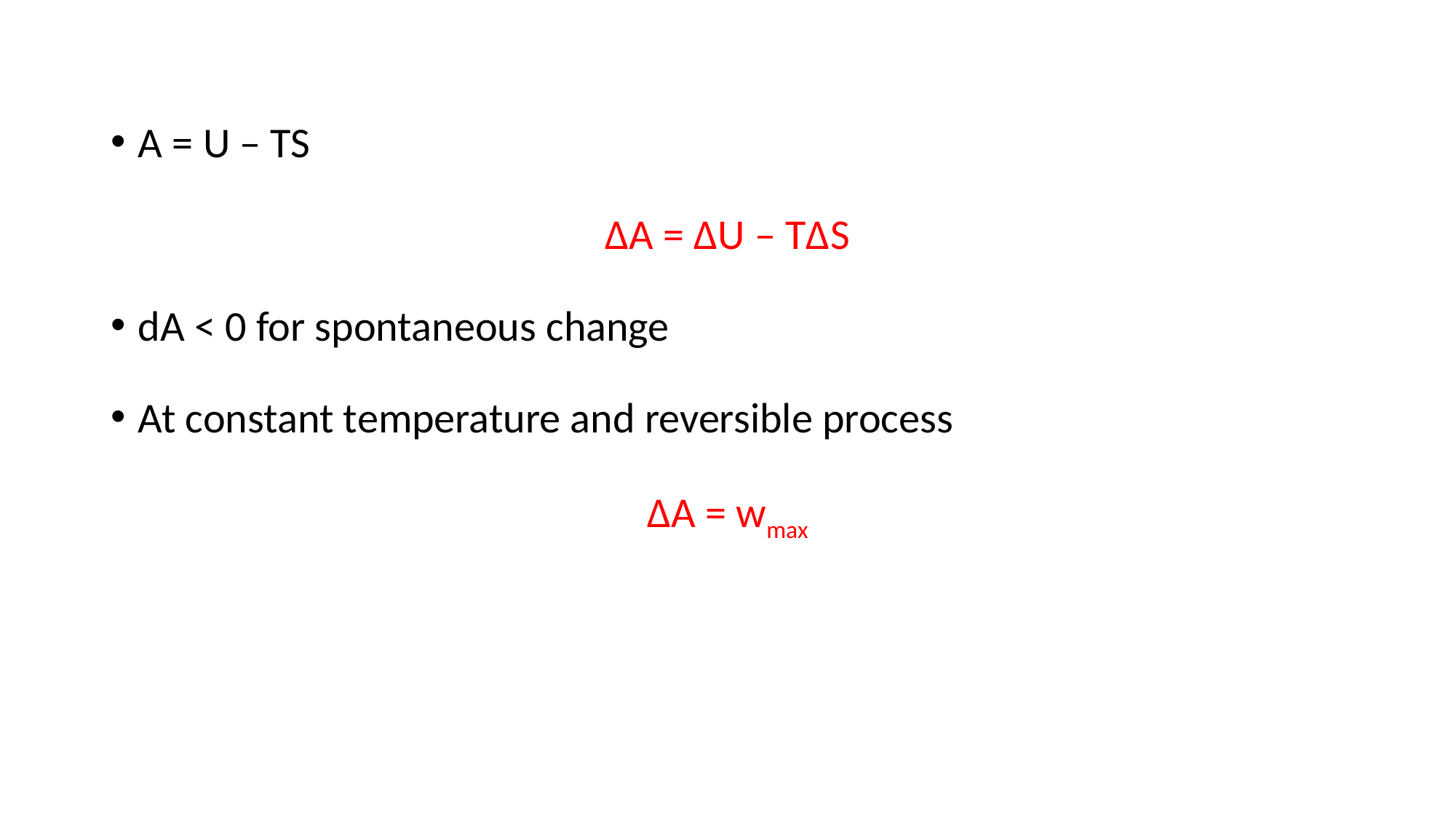

A = U – TS
∆A = ∆U – T∆S
dA < 0 for spontaneous change
At constant temperature and reversible process
∆A = wmax